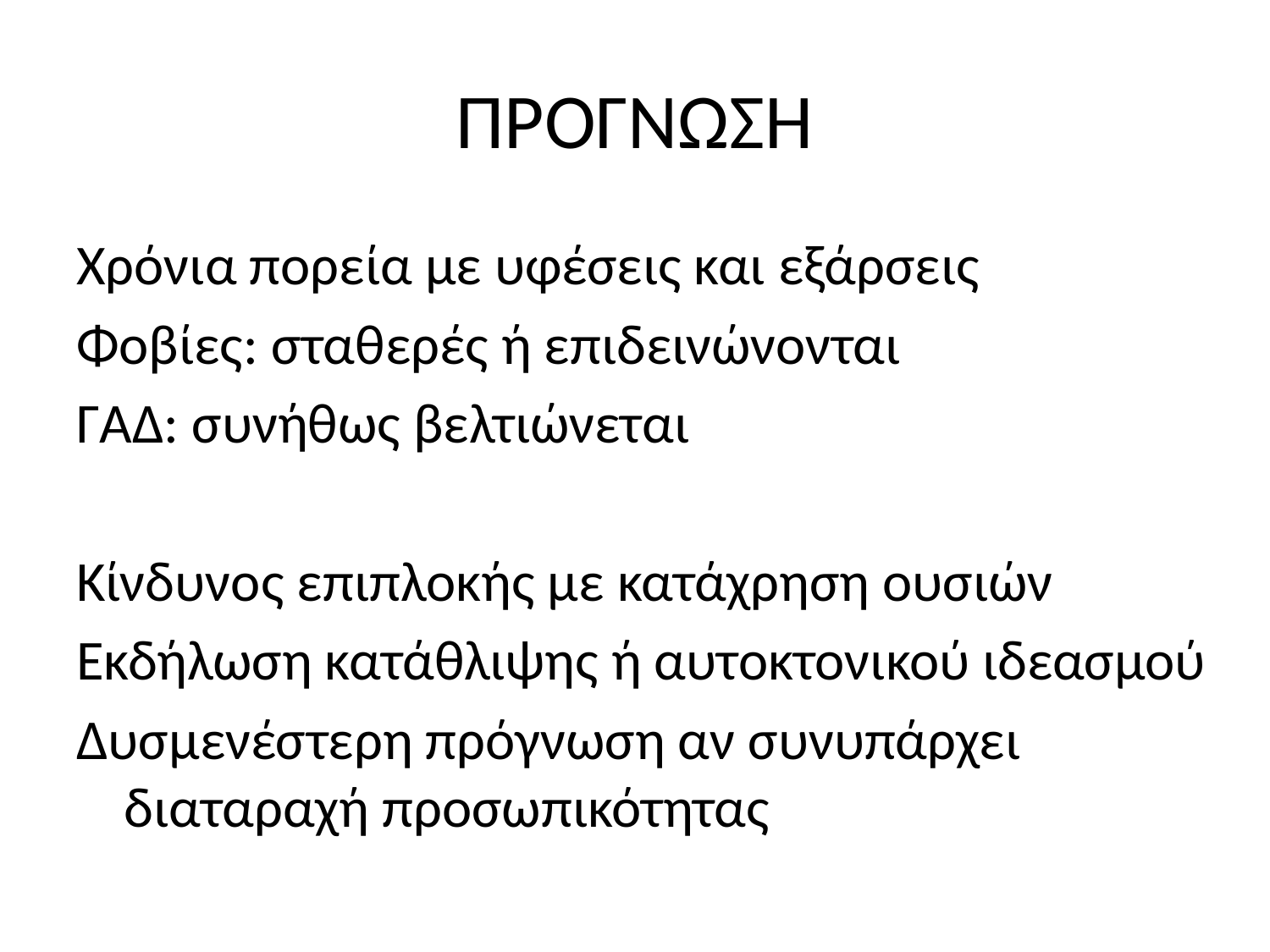

# ΠΡΟΓΝΩΣΗ
Χρόνια πορεία με υφέσεις και εξάρσεις
Φοβίες: σταθερές ή επιδεινώνονται
ΓΑΔ: συνήθως βελτιώνεται

Κίνδυνος επιπλοκής με κατάχρηση ουσιών
Εκδήλωση κατάθλιψης ή αυτοκτονικού ιδεασμού
Δυσμενέστερη πρόγνωση αν συνυπάρχει διαταραχή προσωπικότητας